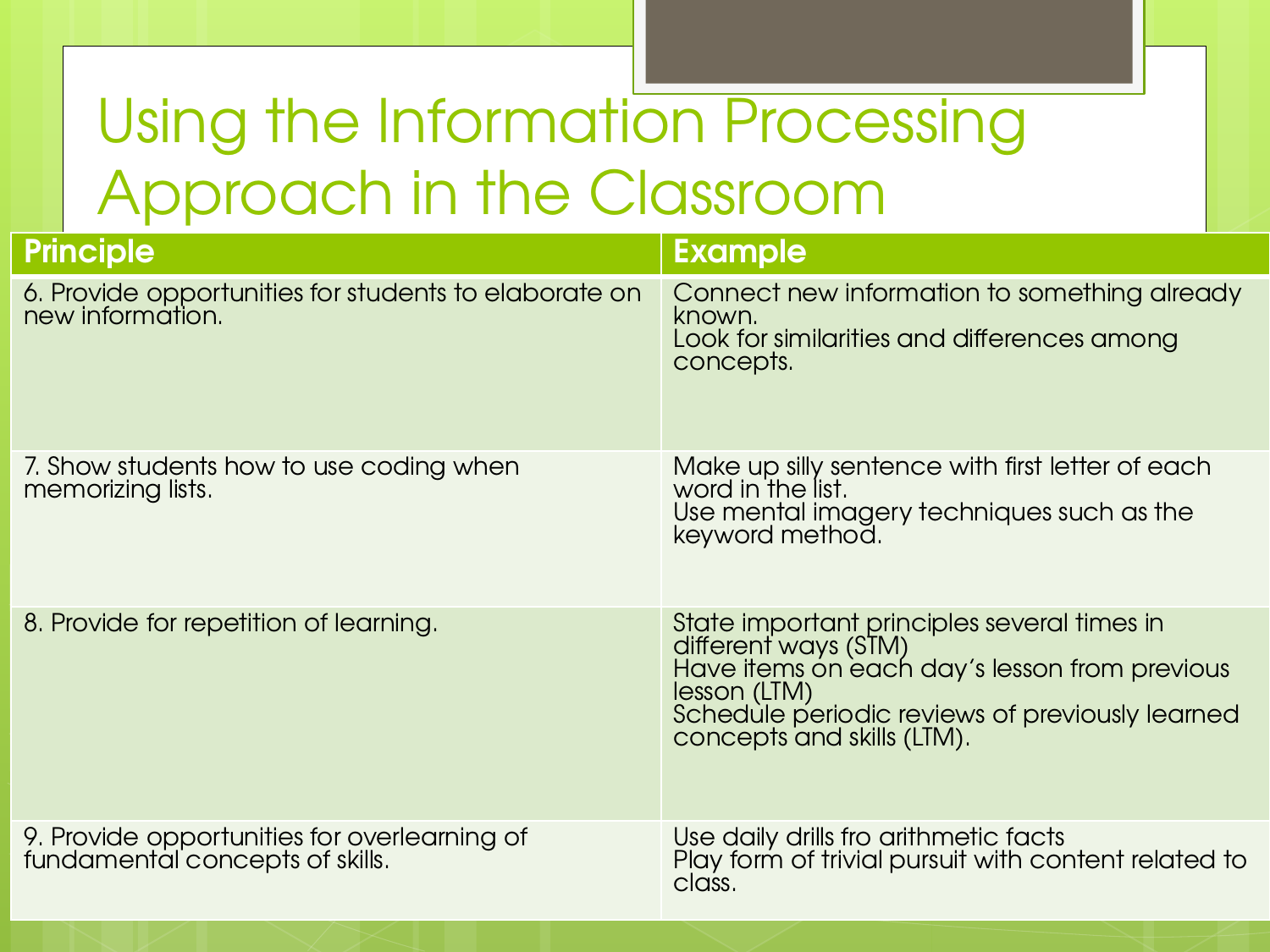

# Using the Information Processing Approach in the Classroom
| Principle | Example |
| --- | --- |
| 6. Provide opportunities for students to elaborate on new information. | Connect new information to something already known. Look for similarities and differences among concepts. |
| 7. Show students how to use coding when memorizing lists. | Make up silly sentence with first letter of each word in the list. Use mental imagery techniques such as the keyword method. |
| 8. Provide for repetition of learning. | State important principles several times in different ways (STM) Have items on each day’s lesson from previous lesson (LTM) Schedule periodic reviews of previously learned concepts and skills (LTM). |
| 9. Provide opportunities for overlearning of fundamental concepts of skills. | Use daily drills fro arithmetic facts Play form of trivial pursuit with content related to class. |